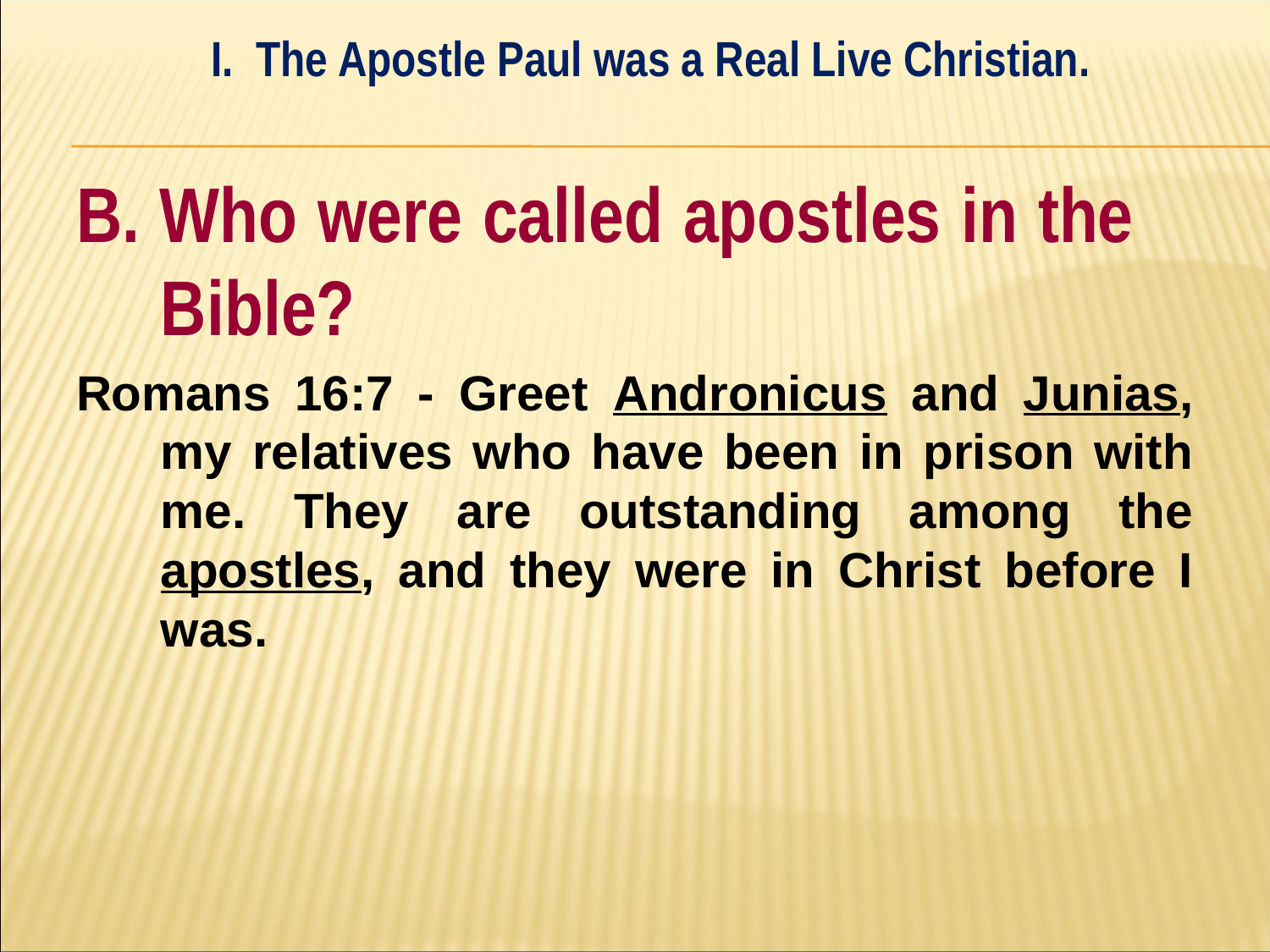

I.  The Apostle Paul was a Real Live Christian.
#
B. Who were called apostles in the 	Bible?
Romans 16:7 - Greet Andronicus and Junias, my relatives who have been in prison with me. They are outstanding among the apostles, and they were in Christ before I was.